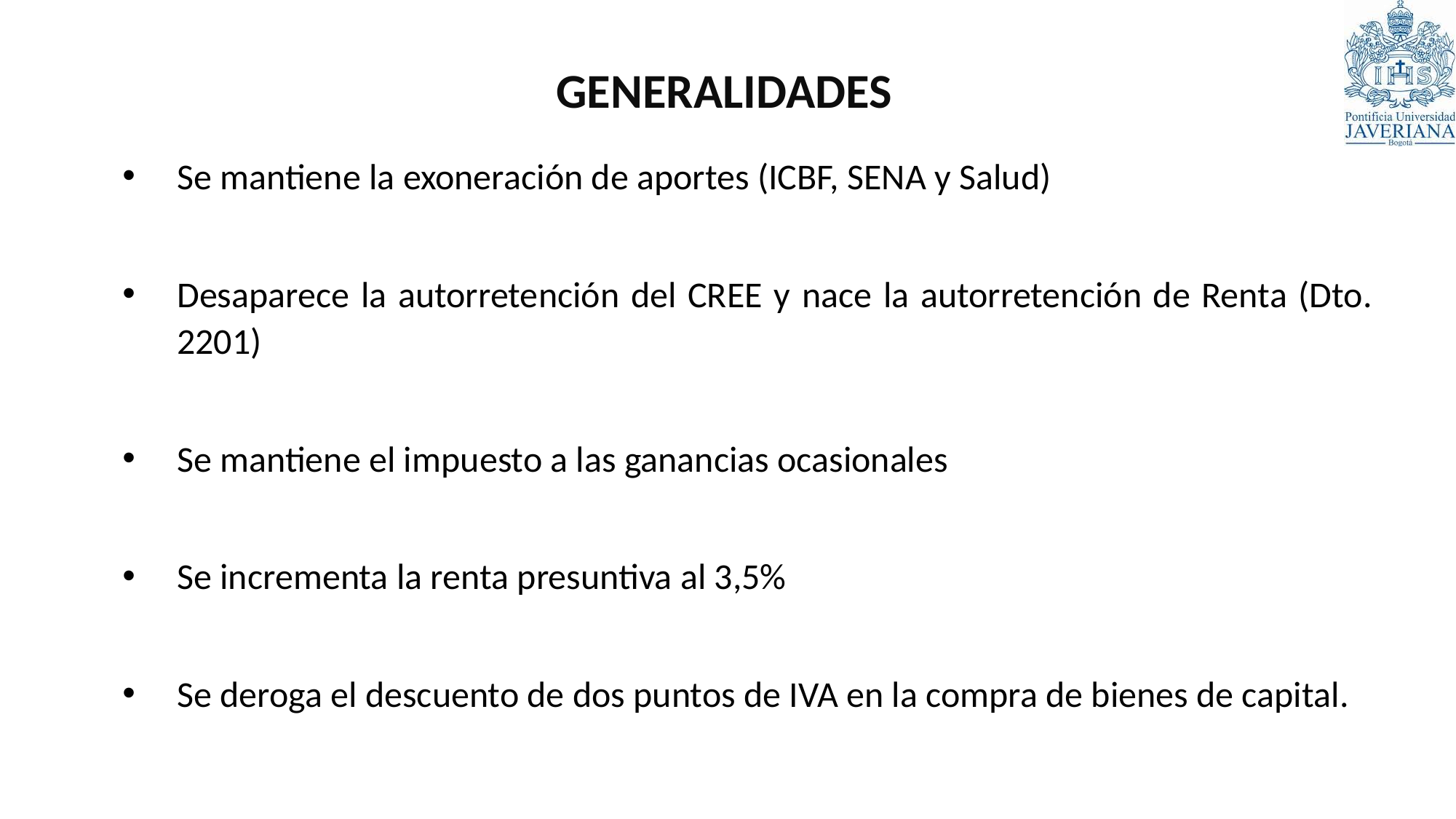

GENERALIDADES
Se mantiene la exoneración de aportes (ICBF, SENA y Salud)

Desaparece la autorretención del CREE y nace la autorretención de Renta (Dto. 2201)

Se mantiene el impuesto a las ganancias ocasionales

Se incrementa la renta presuntiva al 3,5%

Se deroga el descuento de dos puntos de IVA en la compra de bienes de capital.